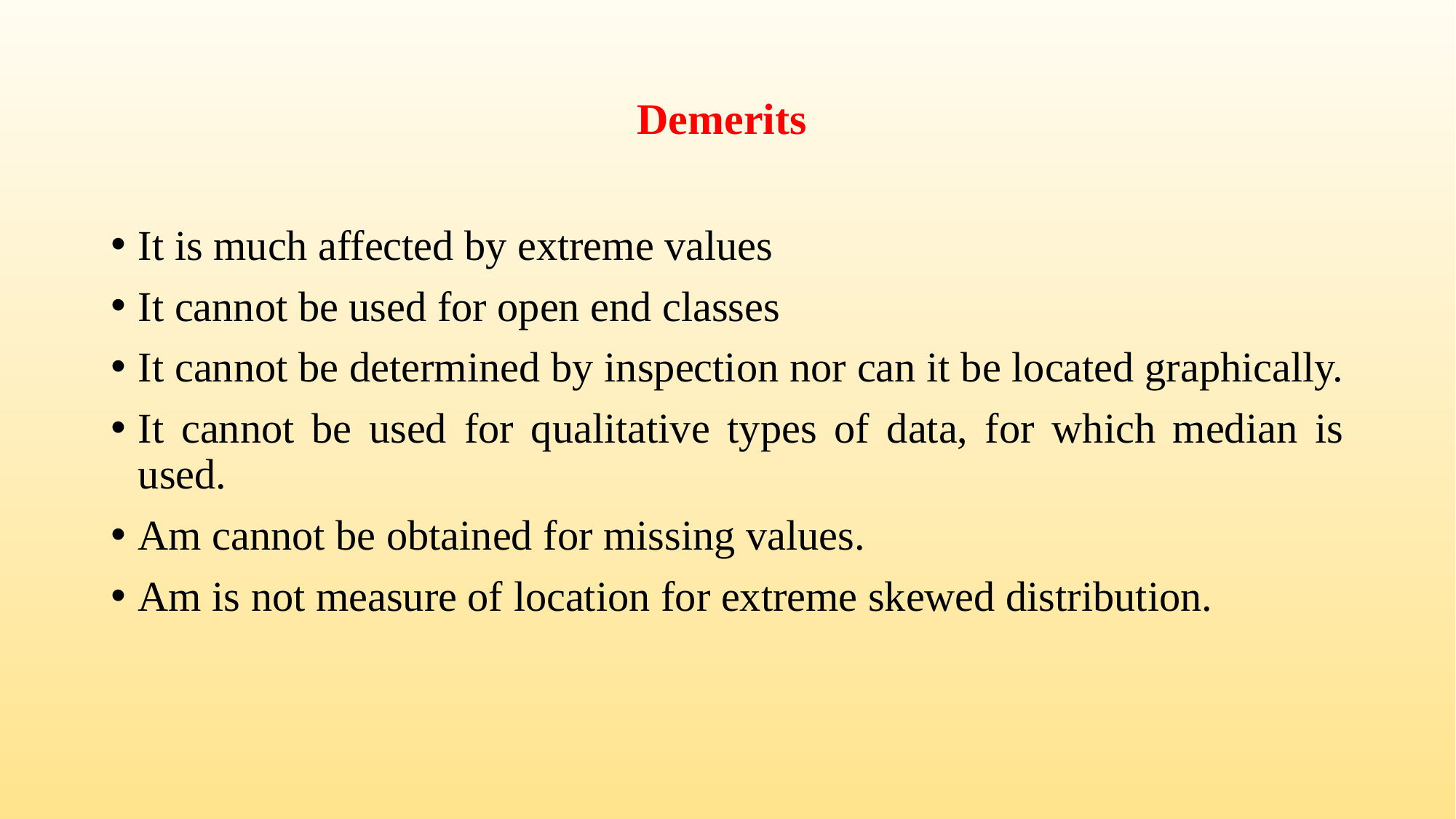

# Demerits
It is much affected by extreme values
It cannot be used for open end classes
It cannot be determined by inspection nor can it be located graphically.
It cannot be used for qualitative types of data, for which median is used.
Am cannot be obtained for missing values.
Am is not measure of location for extreme skewed distribution.